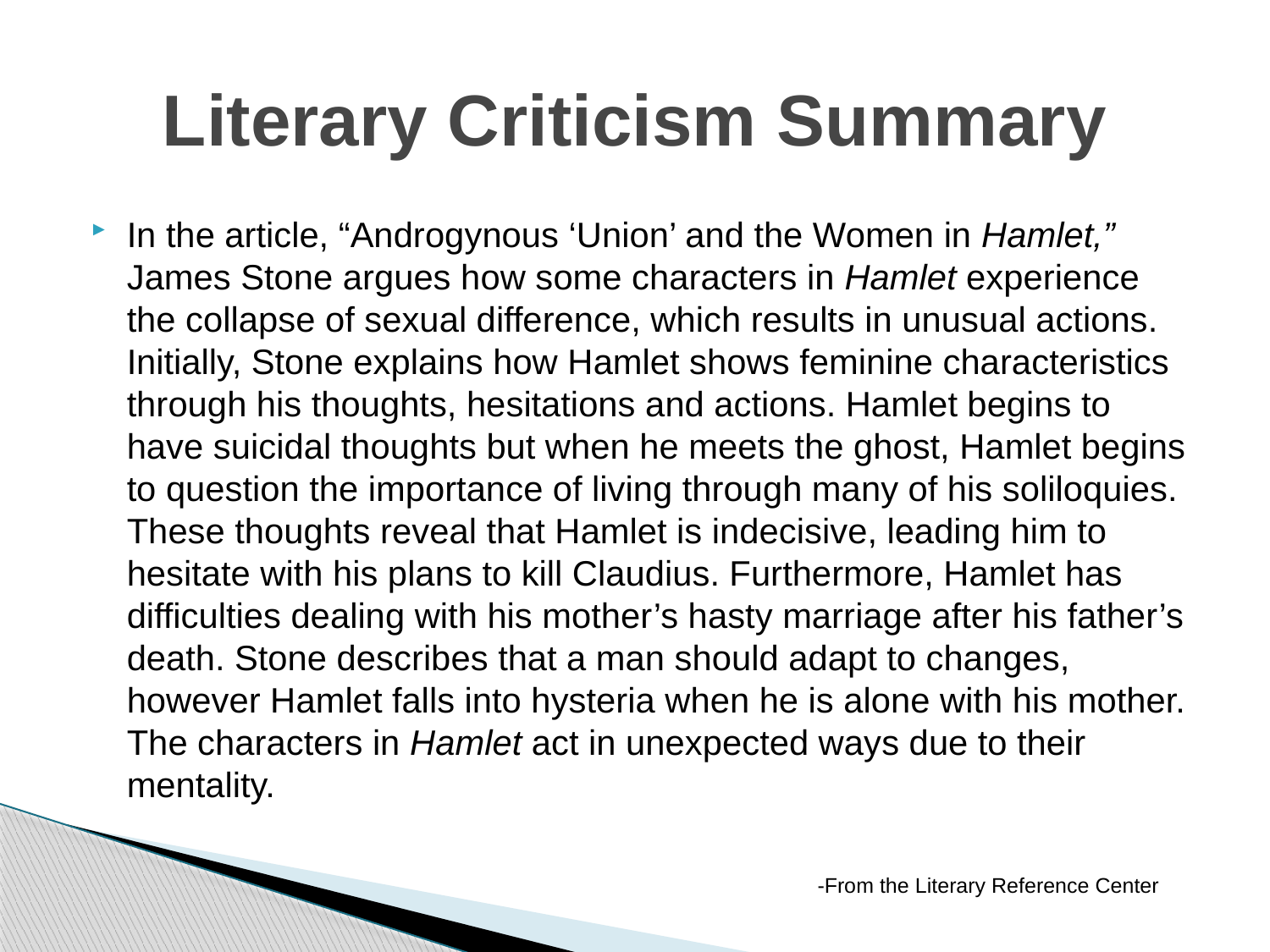

# Literary Criticism Summary
In the article, “Androgynous ‘Union’ and the Women in Hamlet,” James Stone argues how some characters in Hamlet experience the collapse of sexual difference, which results in unusual actions. Initially, Stone explains how Hamlet shows feminine characteristics through his thoughts, hesitations and actions. Hamlet begins to have suicidal thoughts but when he meets the ghost, Hamlet begins to question the importance of living through many of his soliloquies. These thoughts reveal that Hamlet is indecisive, leading him to hesitate with his plans to kill Claudius. Furthermore, Hamlet has difficulties dealing with his mother’s hasty marriage after his father’s death. Stone describes that a man should adapt to changes, however Hamlet falls into hysteria when he is alone with his mother. The characters in Hamlet act in unexpected ways due to their mentality.
-From the Literary Reference Center